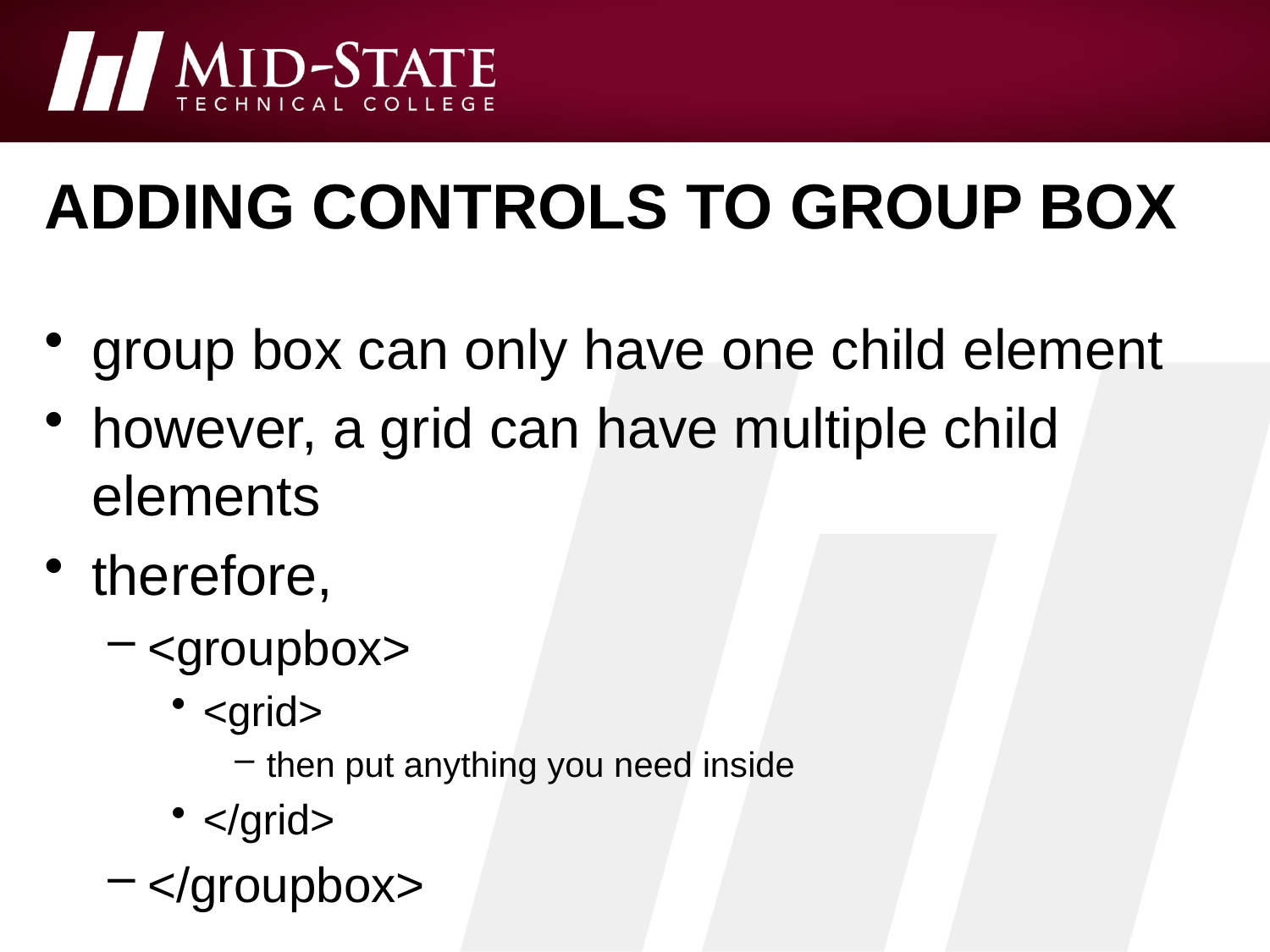

# adding controls to group box
group box can only have one child element
however, a grid can have multiple child elements
therefore,
<groupbox>
<grid>
then put anything you need inside
</grid>
</groupbox>